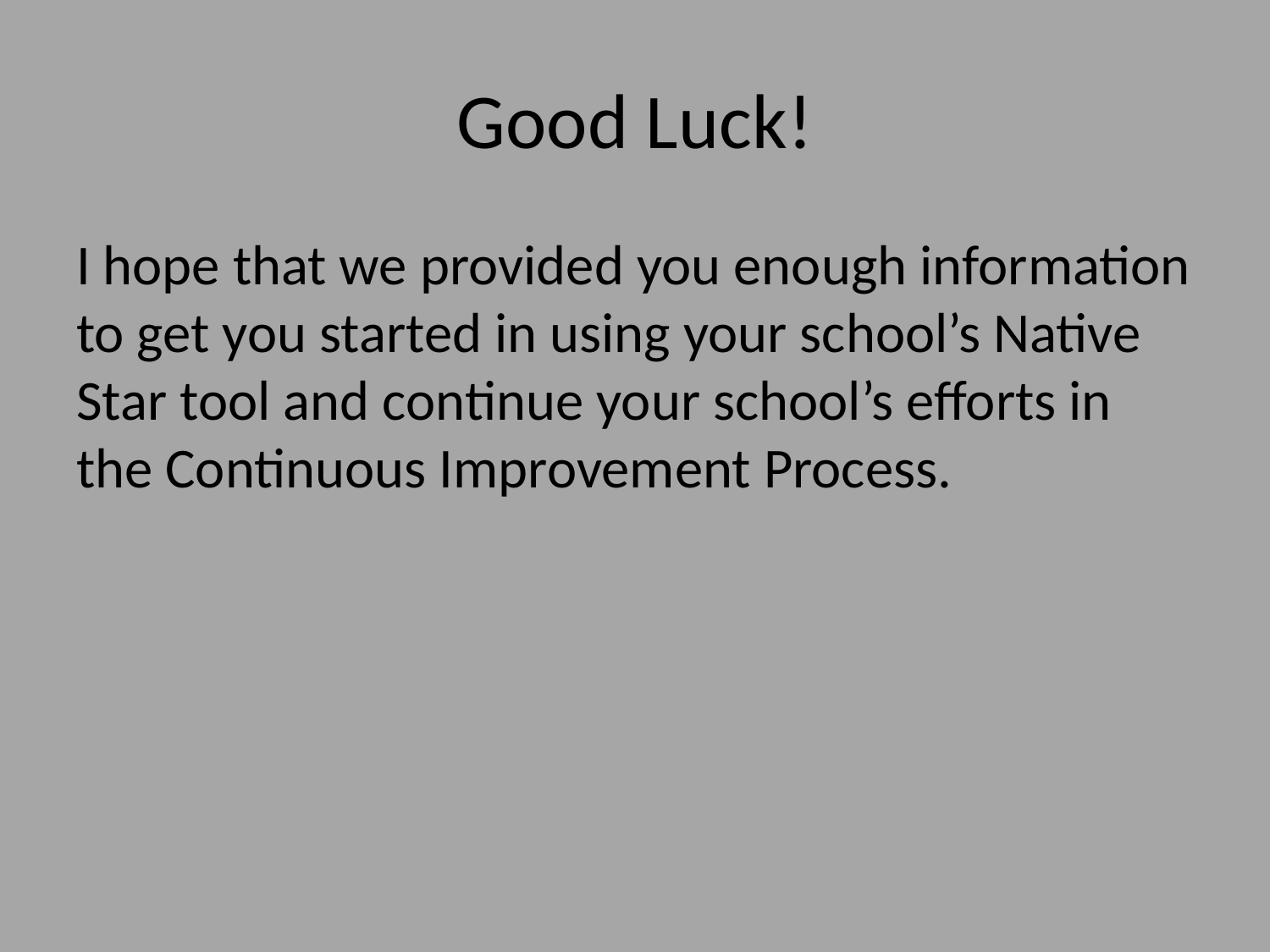

# Good Luck!
I hope that we provided you enough information to get you started in using your school’s Native Star tool and continue your school’s efforts in the Continuous Improvement Process.